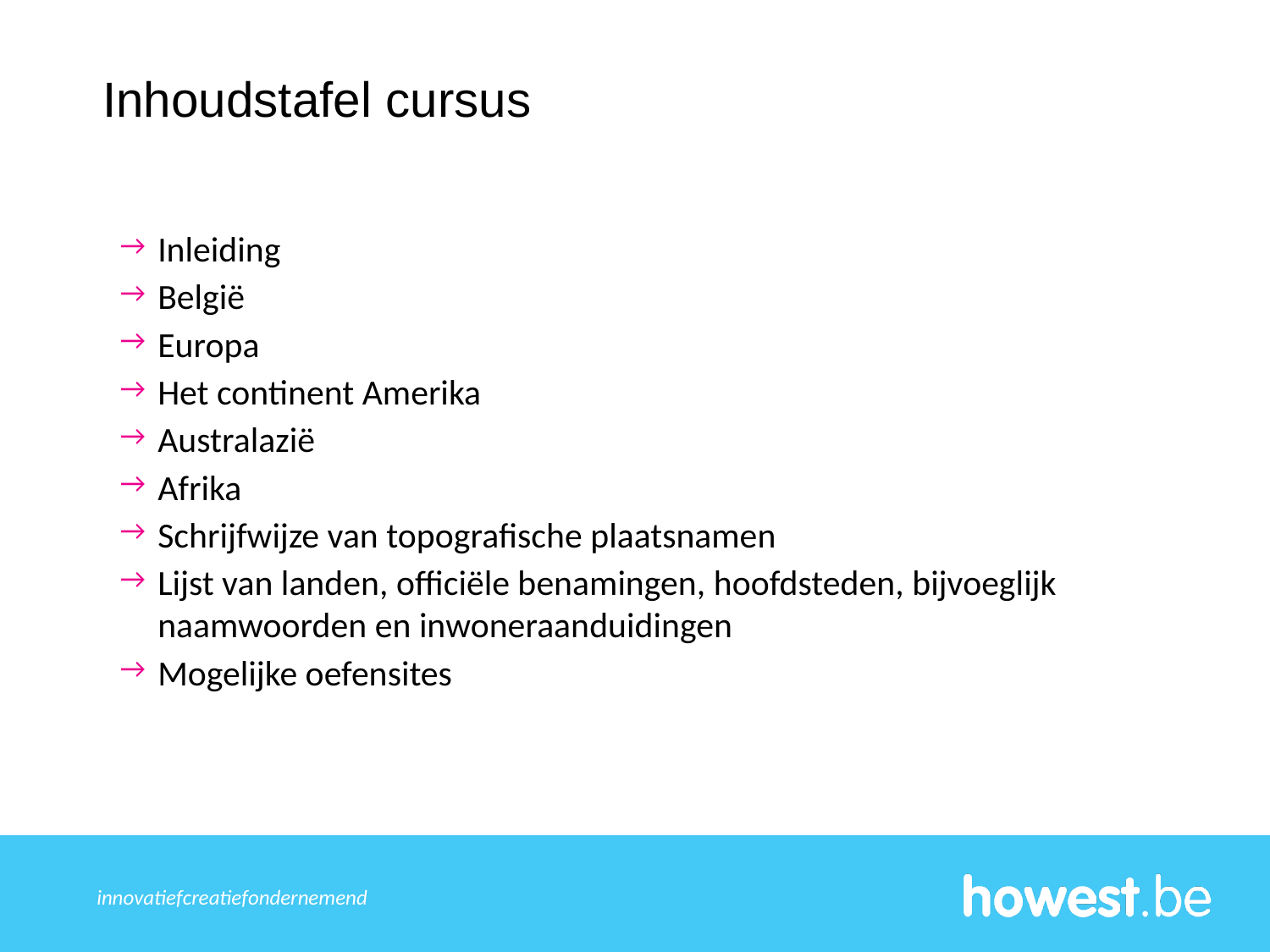

Inhoudstafel cursus

Inleiding
België
Europa
Het continent Amerika
Australazië
Afrika
Schrijfwijze van topografische plaatsnamen
Lijst van landen, officiële benamingen, hoofdsteden, bijvoeglijk naamwoorden en inwoneraanduidingen
Mogelijke oefensites

innovatief	creatief	ondernemend